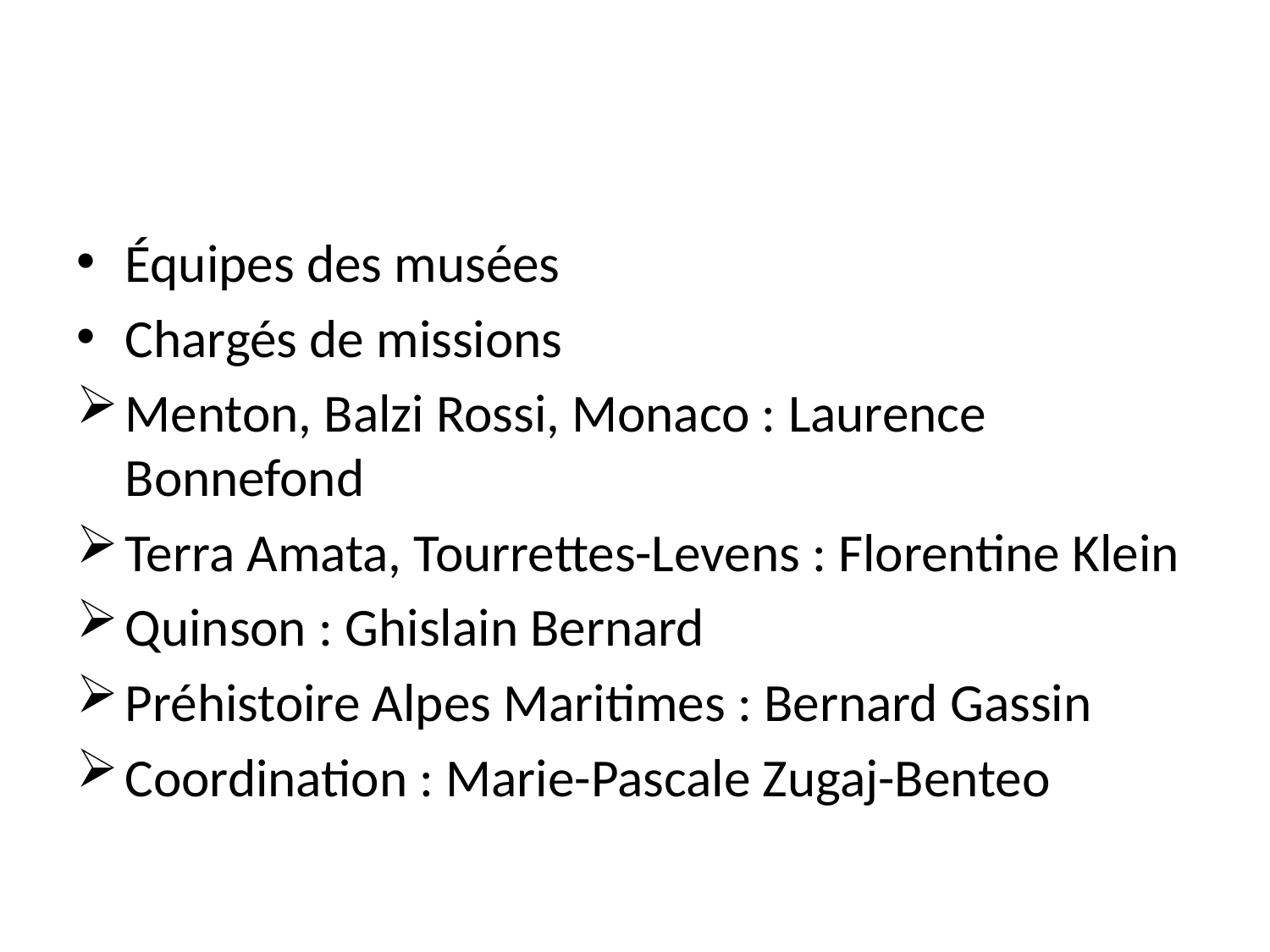

#
Équipes des musées
Chargés de missions
Menton, Balzi Rossi, Monaco : Laurence Bonnefond
Terra Amata, Tourrettes-Levens : Florentine Klein
Quinson : Ghislain Bernard
Préhistoire Alpes Maritimes : Bernard Gassin
Coordination : Marie-Pascale Zugaj-Benteo